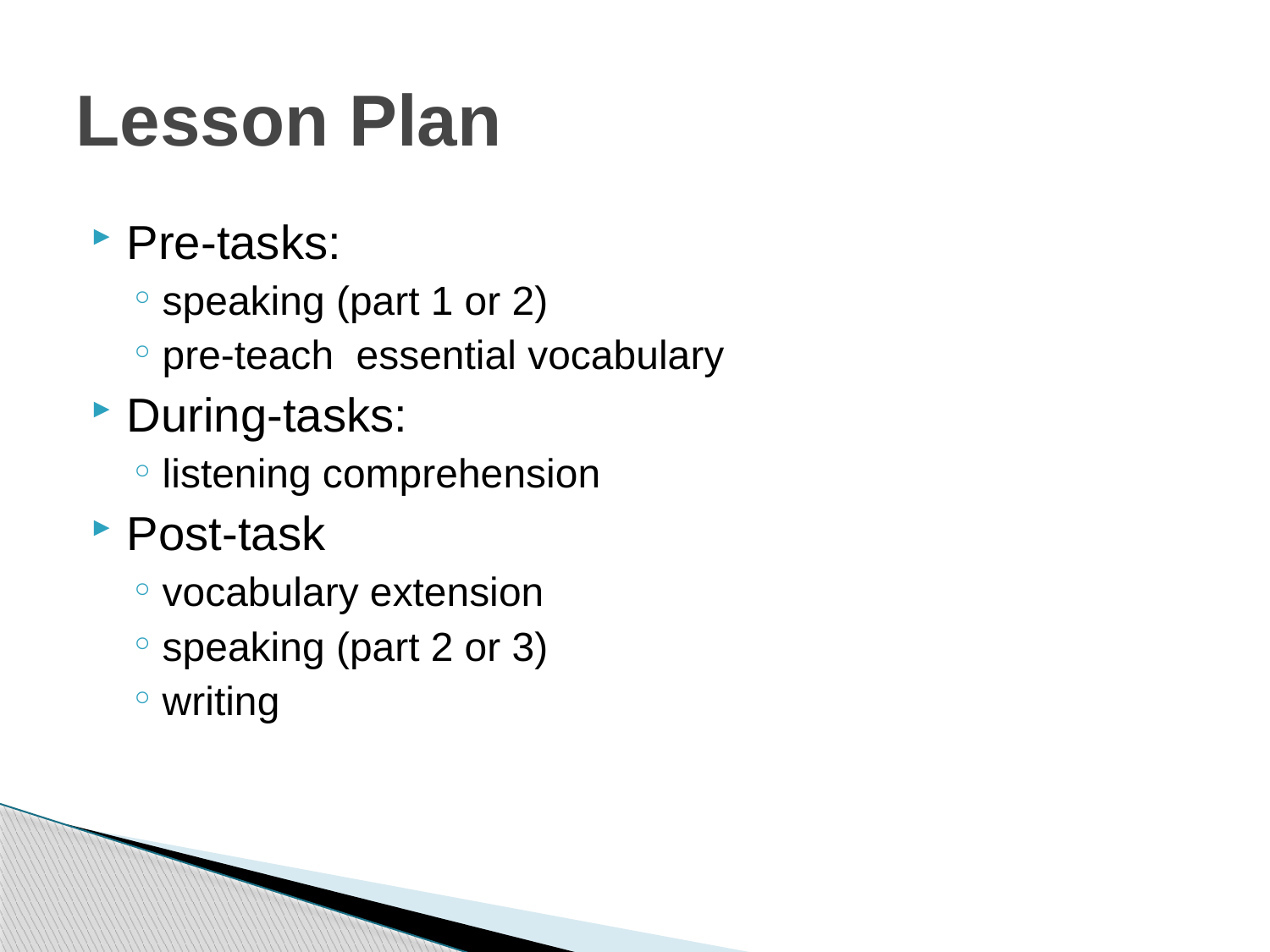

# Lesson Plan
Pre-tasks:
speaking (part 1 or 2)
pre-teach  essential vocabulary
During-tasks:
listening comprehension
Post-task
vocabulary extension
speaking (part 2 or 3)
writing